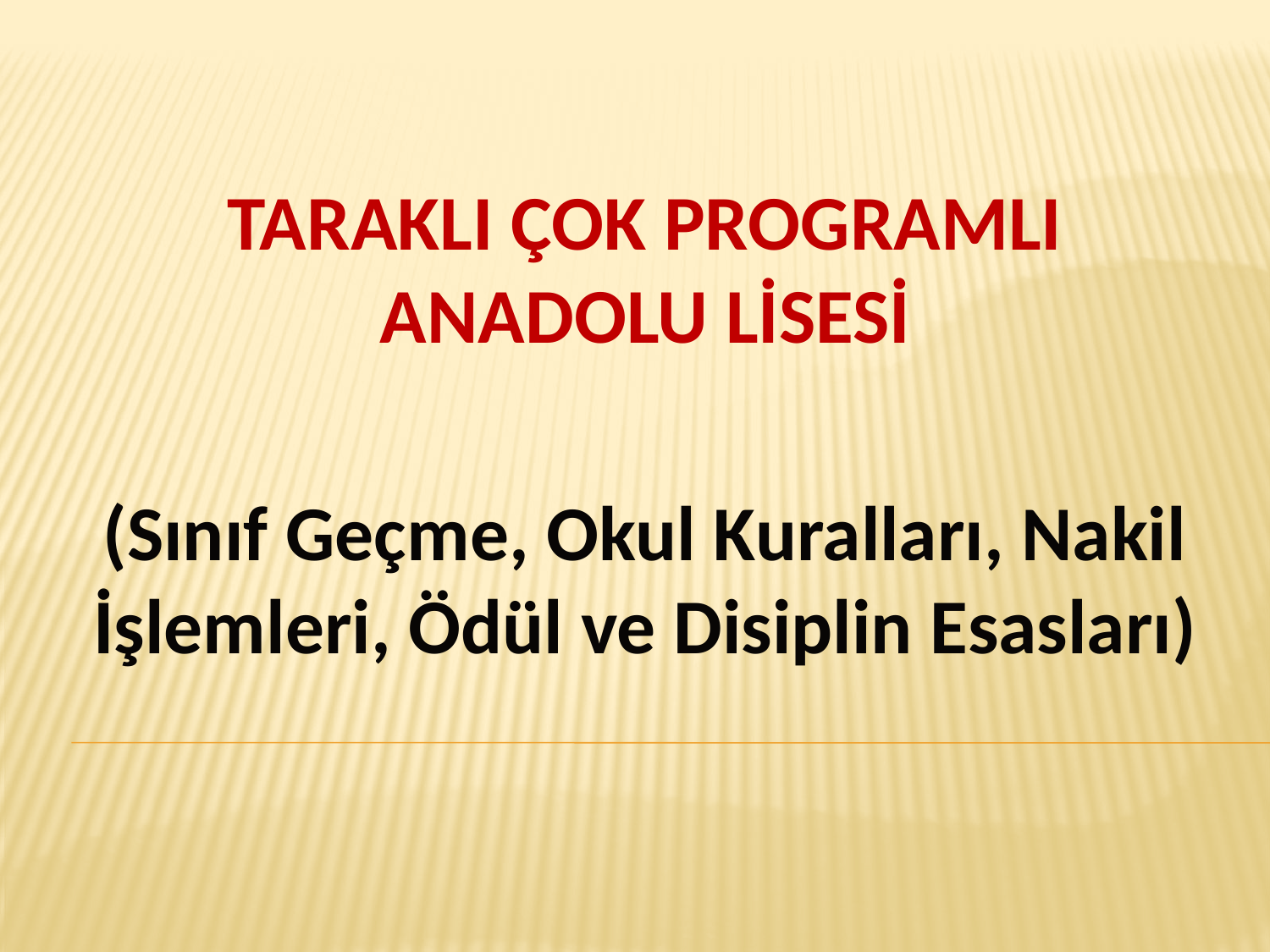

TARAKLI ÇOK PROGRAMLI ANADOLU LİSESİ

(Sınıf Geçme, Okul Kuralları, Nakil İşlemleri, Ödül ve Disiplin Esasları)